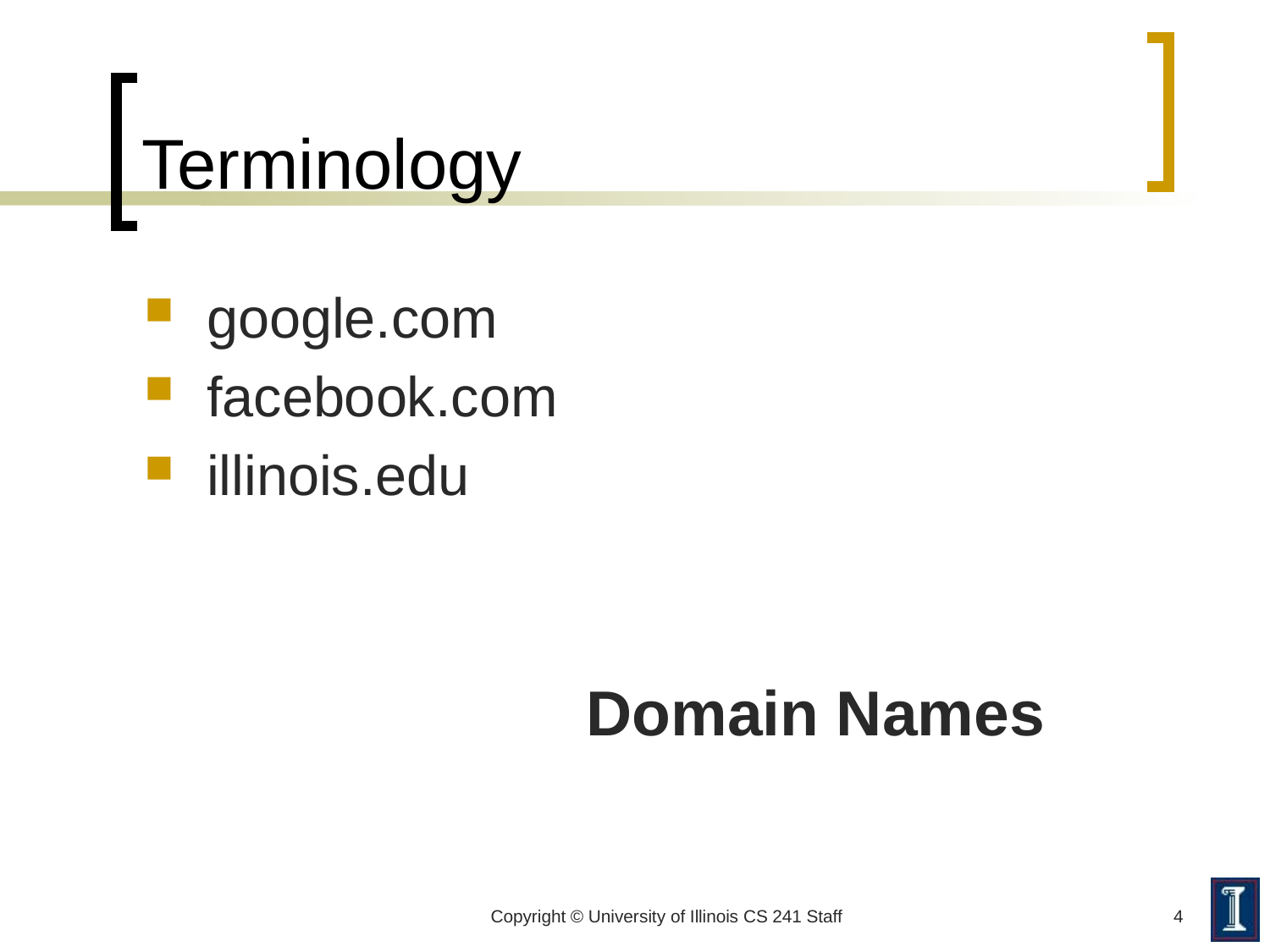

# Terminology
google.com
facebook.com
illinois.edu
Domain Names
Copyright © University of Illinois CS 241 Staff
4